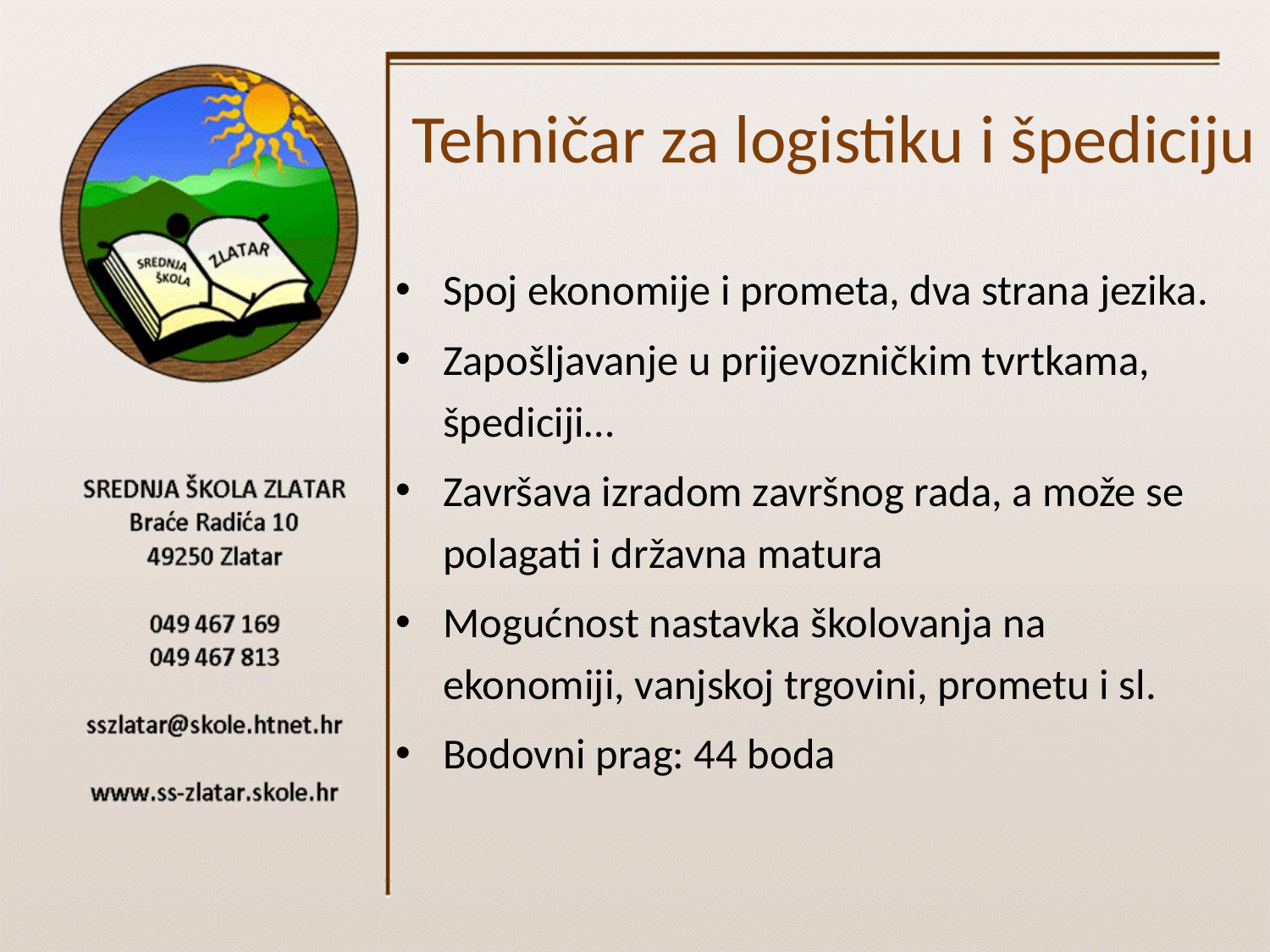

# Tehničar za logistiku i špediciju
Spoj ekonomije i prometa, dva strana jezika.
Zapošljavanje u prijevozničkim tvrtkama, špediciji…
Završava izradom završnog rada, a može se polagati i državna matura
Mogućnost nastavka školovanja na ekonomiji, vanjskoj trgovini, prometu i sl.
Bodovni prag: 44 boda